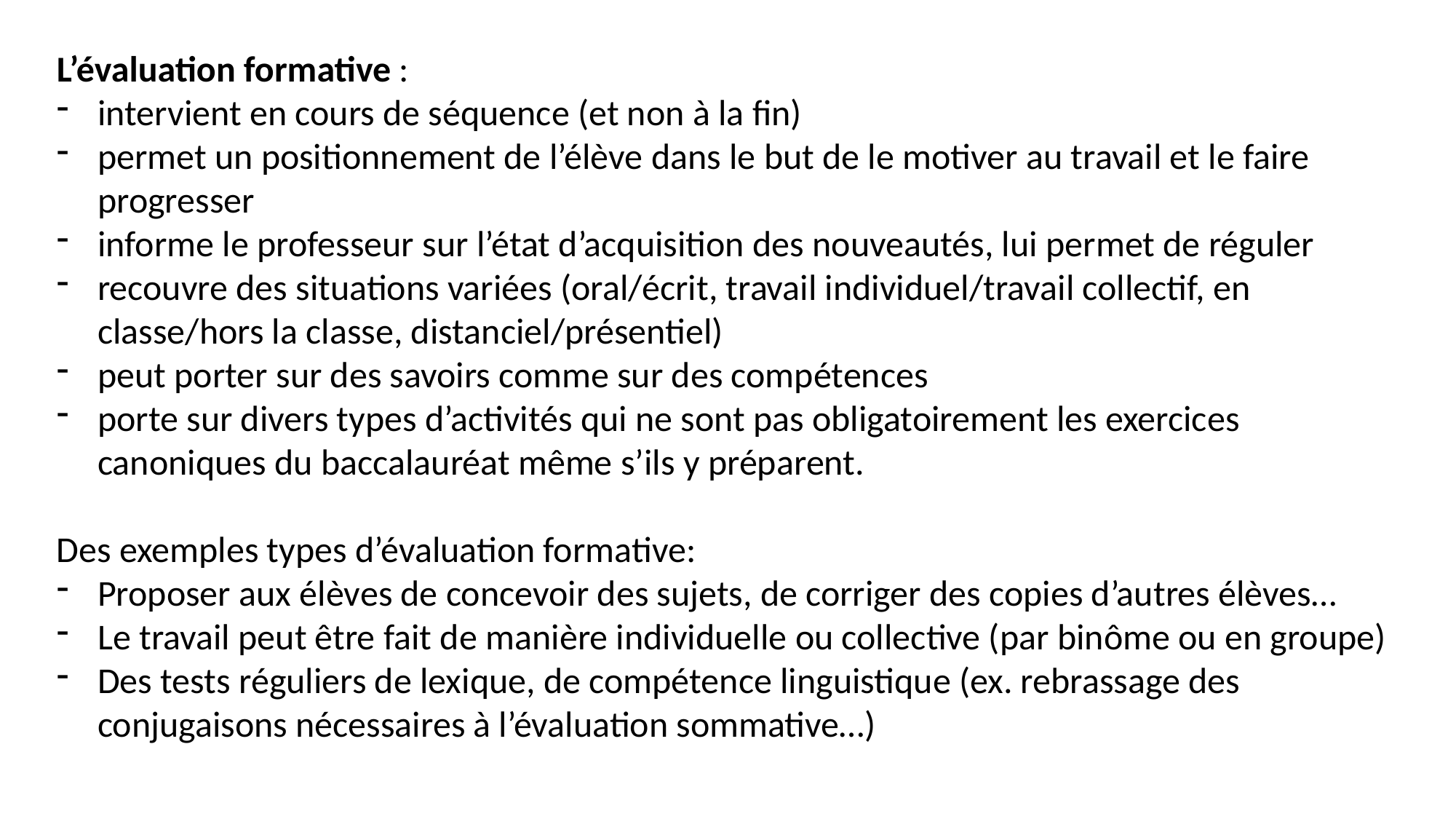

L’évaluation formative :
intervient en cours de séquence (et non à la fin)
permet un positionnement de l’élève dans le but de le motiver au travail et le faire progresser
informe le professeur sur l’état d’acquisition des nouveautés, lui permet de réguler
recouvre des situations variées (oral/écrit, travail individuel/travail collectif, en classe/hors la classe, distanciel/présentiel)
peut porter sur des savoirs comme sur des compétences
porte sur divers types d’activités qui ne sont pas obligatoirement les exercices canoniques du baccalauréat même s’ils y préparent.

Des exemples types d’évaluation formative:
Proposer aux élèves de concevoir des sujets, de corriger des copies d’autres élèves…
Le travail peut être fait de manière individuelle ou collective (par binôme ou en groupe)
Des tests réguliers de lexique, de compétence linguistique (ex. rebrassage des conjugaisons nécessaires à l’évaluation sommative…)